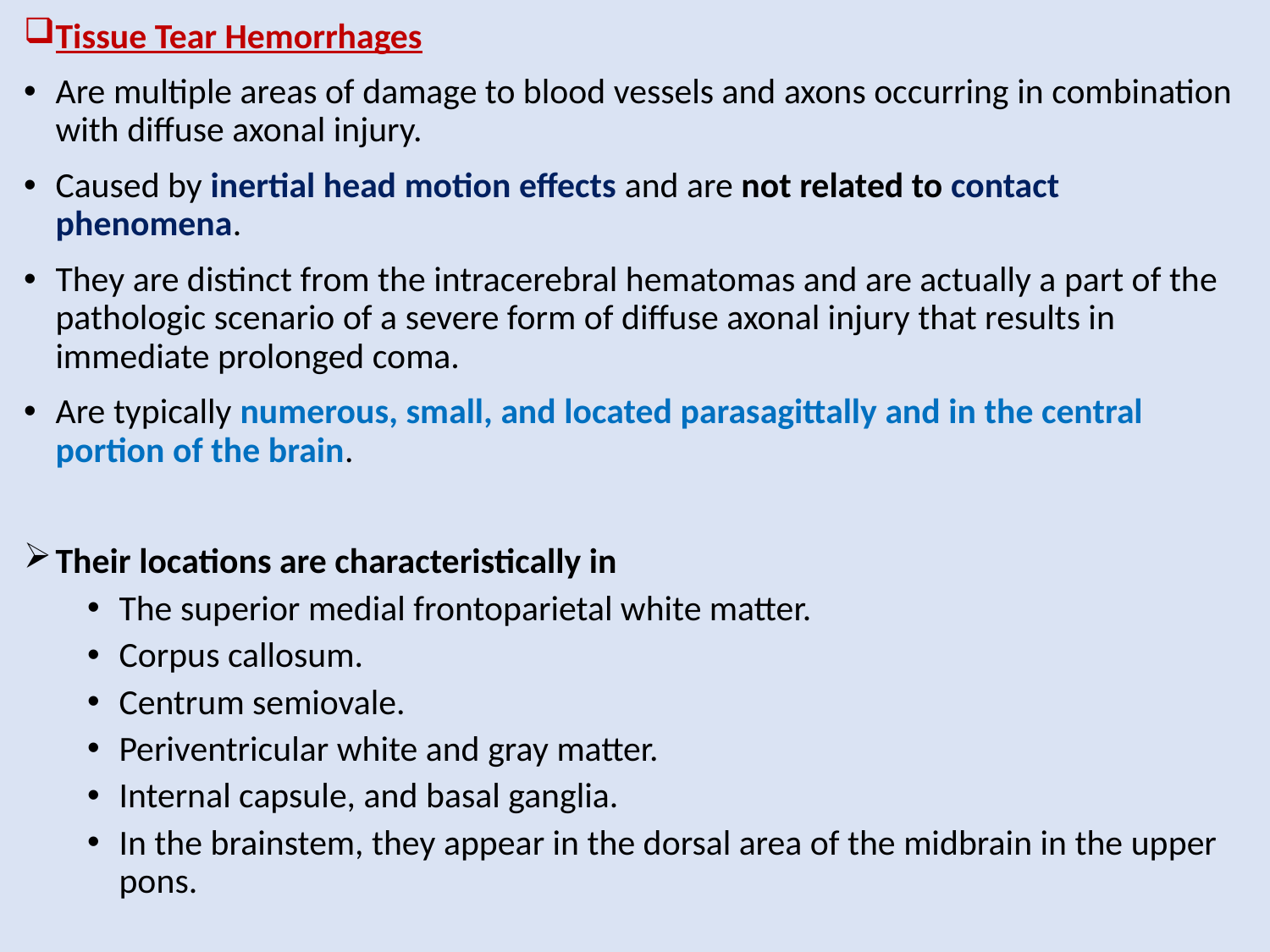

Tissue Tear Hemorrhages
Are multiple areas of damage to blood vessels and axons occurring in combination with diffuse axonal injury.
Caused by inertial head motion effects and are not related to contact phenomena.
They are distinct from the intracerebral hematomas and are actually a part of the pathologic scenario of a severe form of diffuse axonal injury that results in immediate prolonged coma.
Are typically numerous, small, and located parasagittally and in the central portion of the brain.

Their locations are characteristically in
The superior medial frontoparietal white matter.
Corpus callosum.
Centrum semiovale.
Periventricular white and gray matter.
Internal capsule, and basal ganglia.
In the brainstem, they appear in the dorsal area of the midbrain in the upper pons.